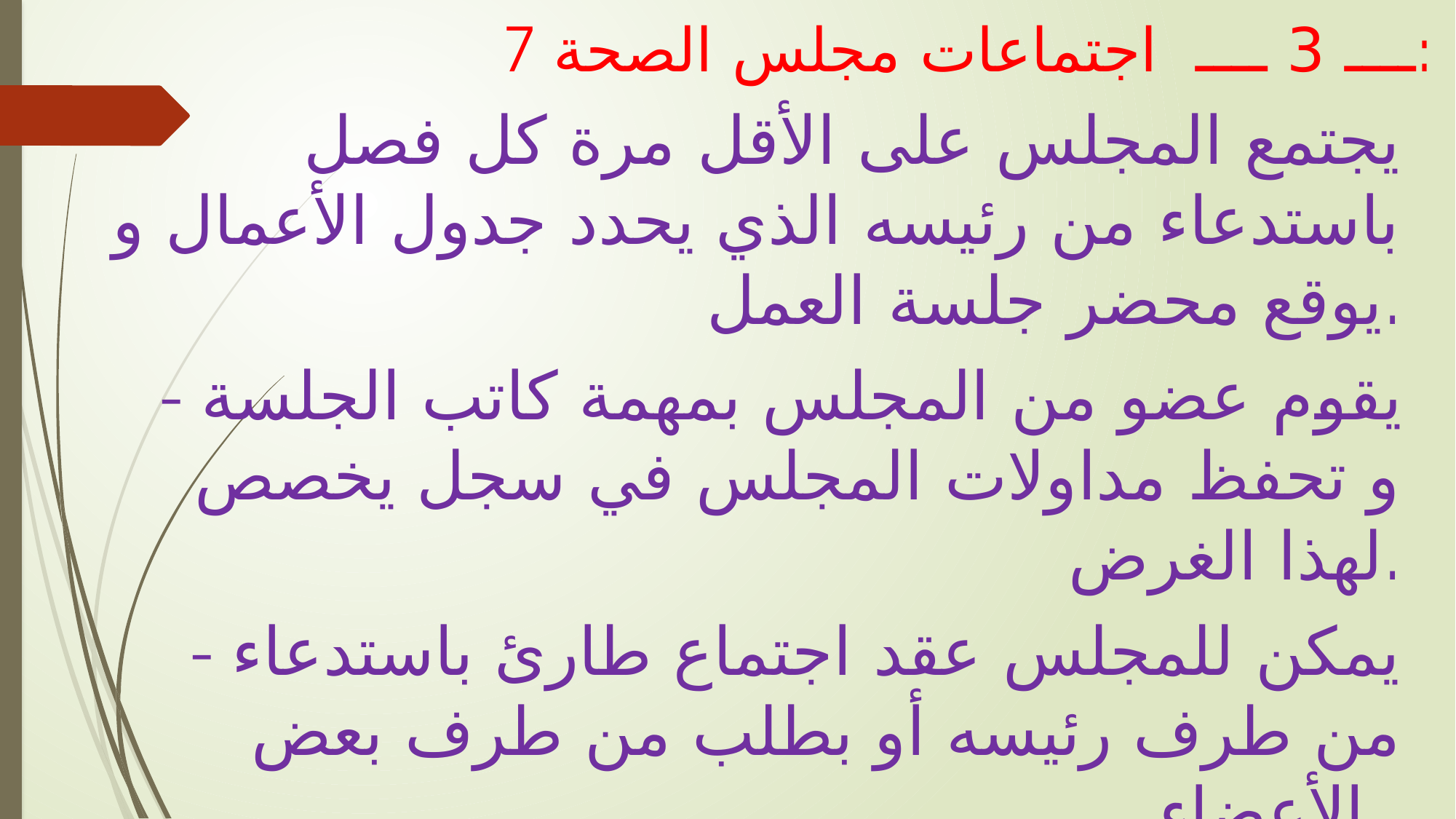

# 7 ــــ 3 ــــ  اجتماعات مجلس الصحة:
يجتمع المجلس على الأقل مرة كل فصل باستدعاء من رئيسه الذي يحدد جدول الأعمال و يوقع محضر جلسة العمل.
- يقوم عضو من المجلس بمهمة كاتب الجلسة و تحفظ مداولات المجلس في سجل يخصص لهذا الغرض.
- يمكن للمجلس عقد اجتماع طارئ باستدعاء من طرف رئيسه أو بطلب من طرف بعض الأعضاء.